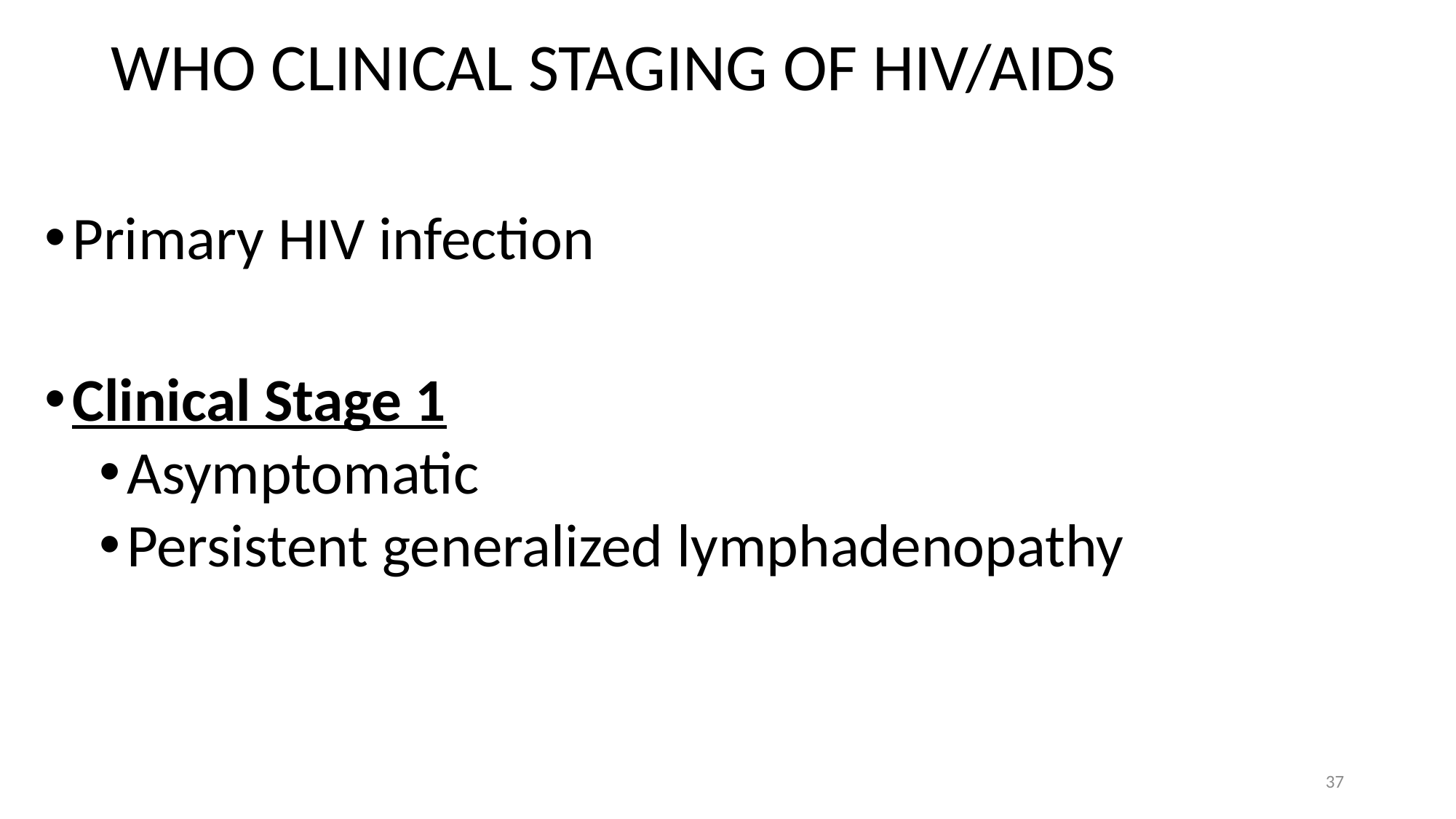

# WHO CLINICAL STAGING OF HIV/AIDS

Primary HIV infection

Clinical Stage 1
Asymptomatic
Persistent generalized lymphadenopathy

37